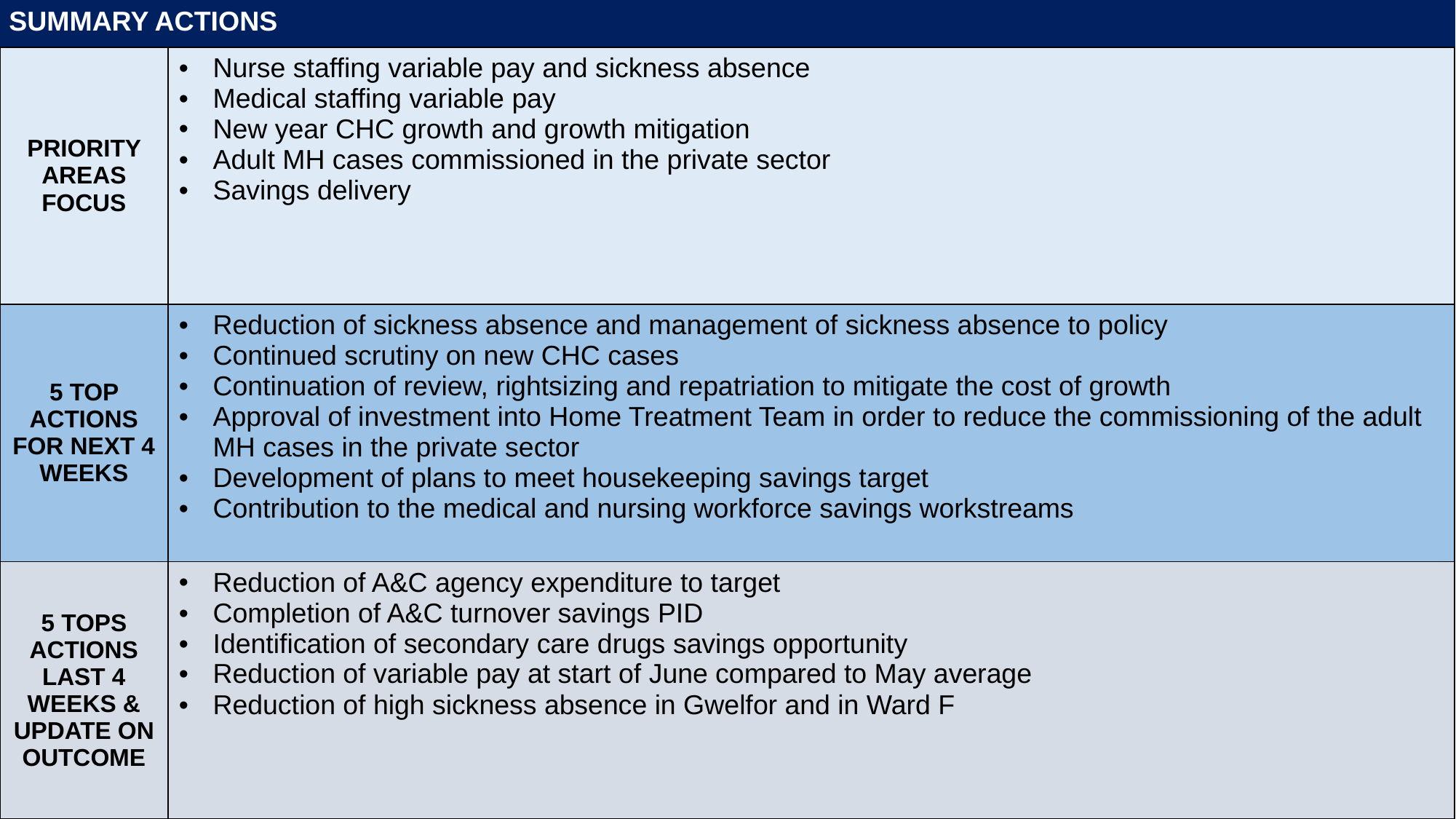

Summary Actions
| PRIORITY AREAS FOCUS | Nurse staffing variable pay and sickness absence Medical staffing variable pay New year CHC growth and growth mitigation Adult MH cases commissioned in the private sector Savings delivery |
| --- | --- |
| 5 TOP ACTIONS FOR NEXT 4 WEEKS | Reduction of sickness absence and management of sickness absence to policy Continued scrutiny on new CHC cases Continuation of review, rightsizing and repatriation to mitigate the cost of growth Approval of investment into Home Treatment Team in order to reduce the commissioning of the adult MH cases in the private sector Development of plans to meet housekeeping savings target Contribution to the medical and nursing workforce savings workstreams |
| 5 TOPS ACTIONS LAST 4 WEEKS & UPDATE ON OUTCOME | Reduction of A&C agency expenditure to target Completion of A&C turnover savings PID Identification of secondary care drugs savings opportunity Reduction of variable pay at start of June compared to May average Reduction of high sickness absence in Gwelfor and in Ward F |